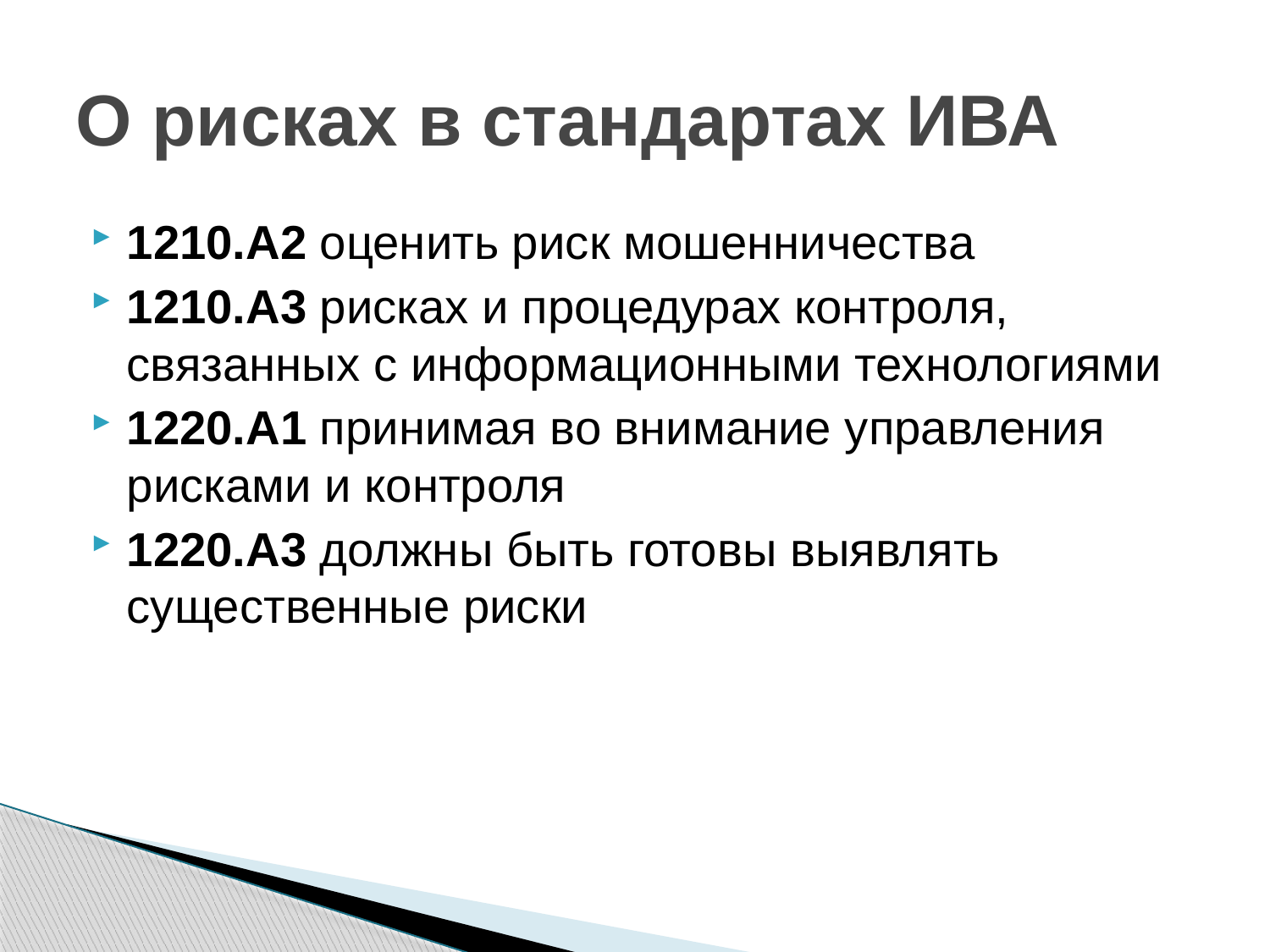

# О рисках в стандартах ИВА
1210.А2 оценить риск мошенничества
1210.А3 рисках и процедурах контроля, связанных с информационными технологиями
1220.А1 принимая во внимание управления рисками и контроля
1220.А3 должны быть готовы выявлять существенные риски